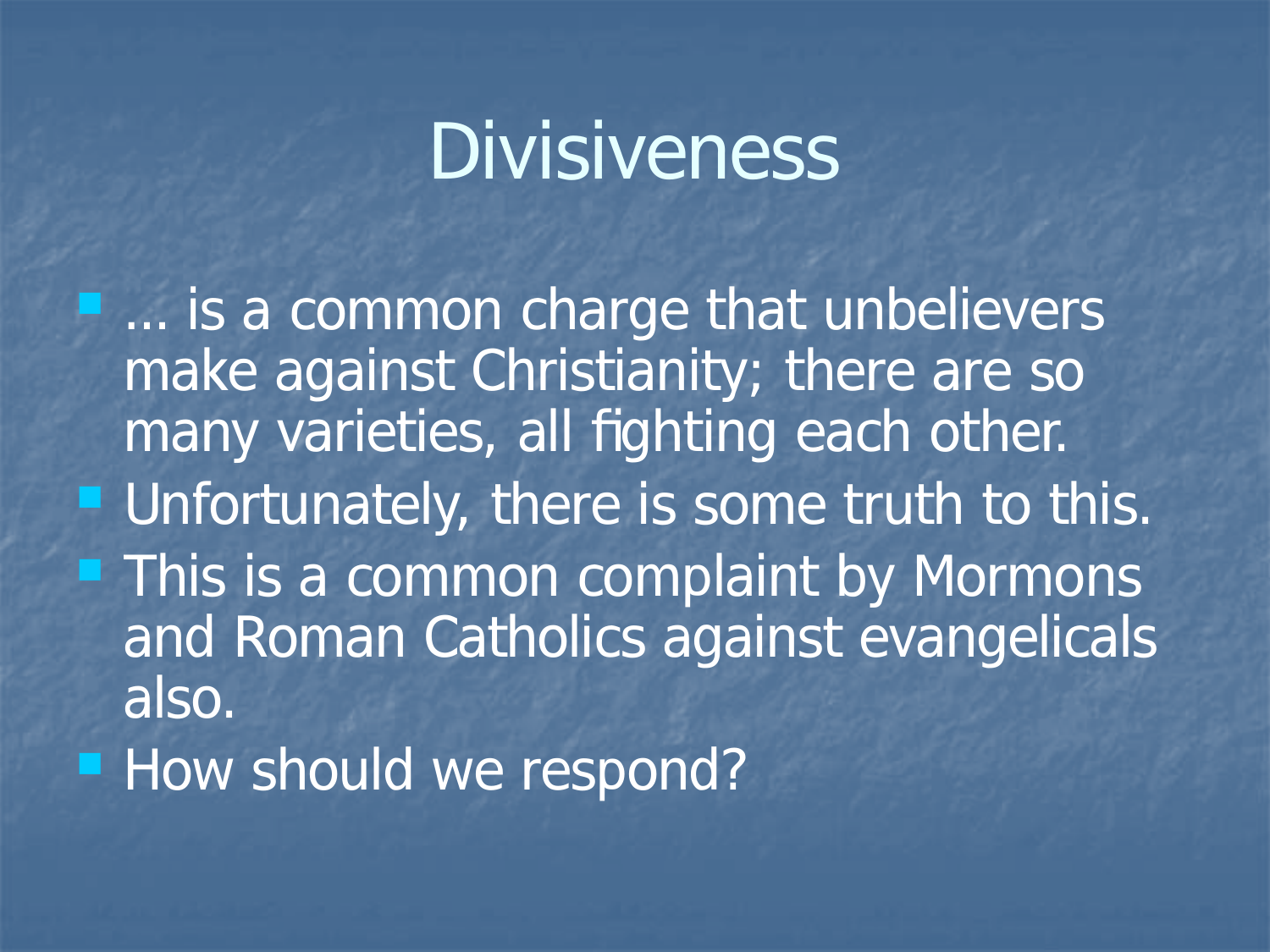

# Divisiveness
… is a common charge that unbelievers make against Christianity; there are so many varieties, all fighting each other.
Unfortunately, there is some truth to this.
This is a common complaint by Mormons and Roman Catholics against evangelicals also.
How should we respond?